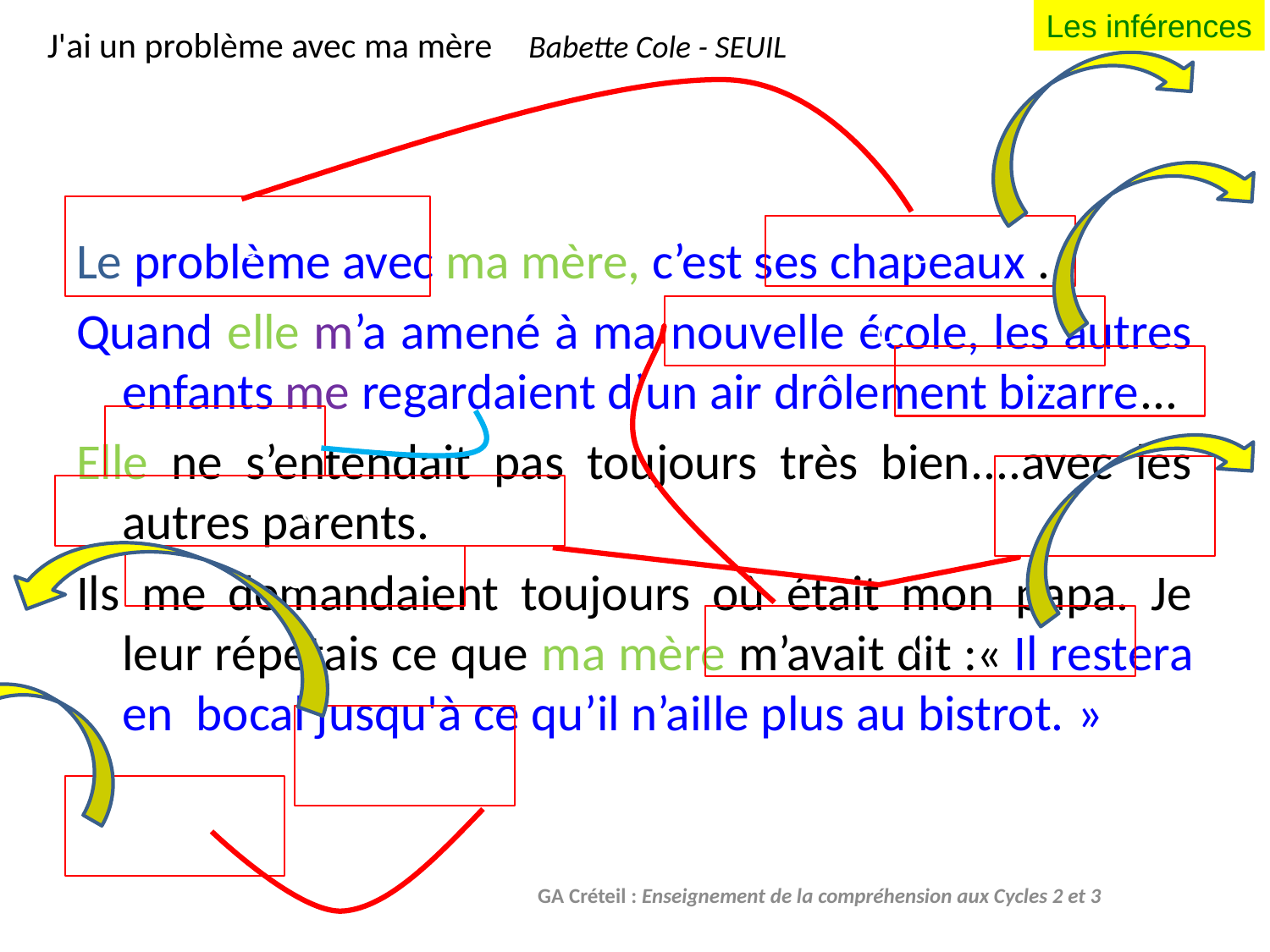

Les inférences

J'ai un problème avec ma mère     Babette Cole - SEUIL

C
C
Le problème avec ma mère, c’est ses chapeaux .
Quand elle m’a amené à ma nouvelle école, les autres enfants me regardaient d’un air drôlement bizarre...
Elle ne s’entendait pas toujours très bien....avec les autres parents.
Ils me demandaient toujours où était mon papa. Je leur répétais ce que ma mère m’avait dit :« Il restera en  bocal jusqu'à ce qu’il n’aille plus au bistrot. »

C

C

C

C
C
C

C

C
C

GA Créteil : Enseignement de la compréhension aux Cycles 2 et 3